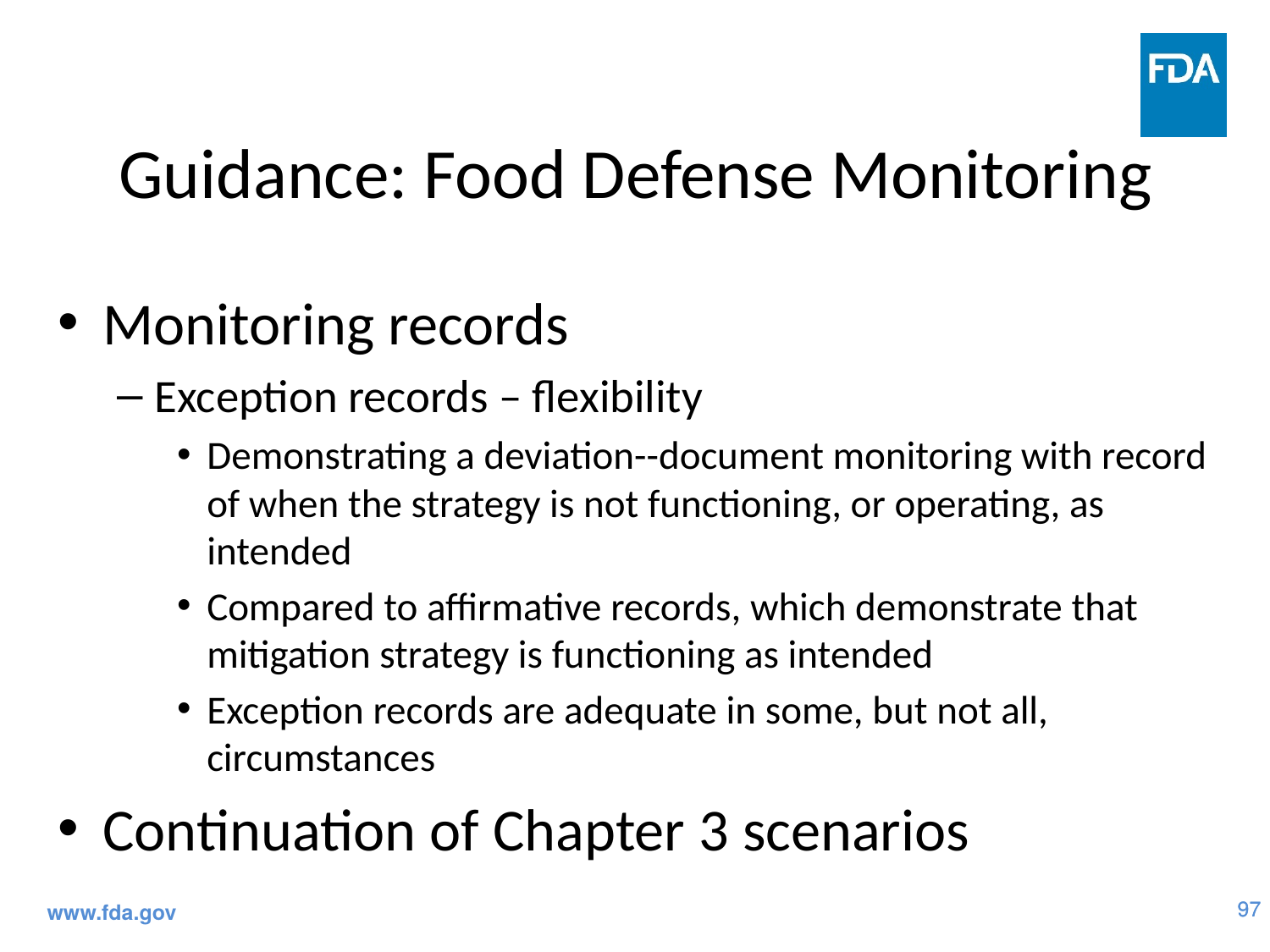

# Guidance: Food Defense Monitoring
Monitoring records
Exception records – flexibility
Demonstrating a deviation--document monitoring with record of when the strategy is not functioning, or operating, as intended
Compared to affirmative records, which demonstrate that mitigation strategy is functioning as intended
Exception records are adequate in some, but not all, circumstances
Continuation of Chapter 3 scenarios
www.fda.gov